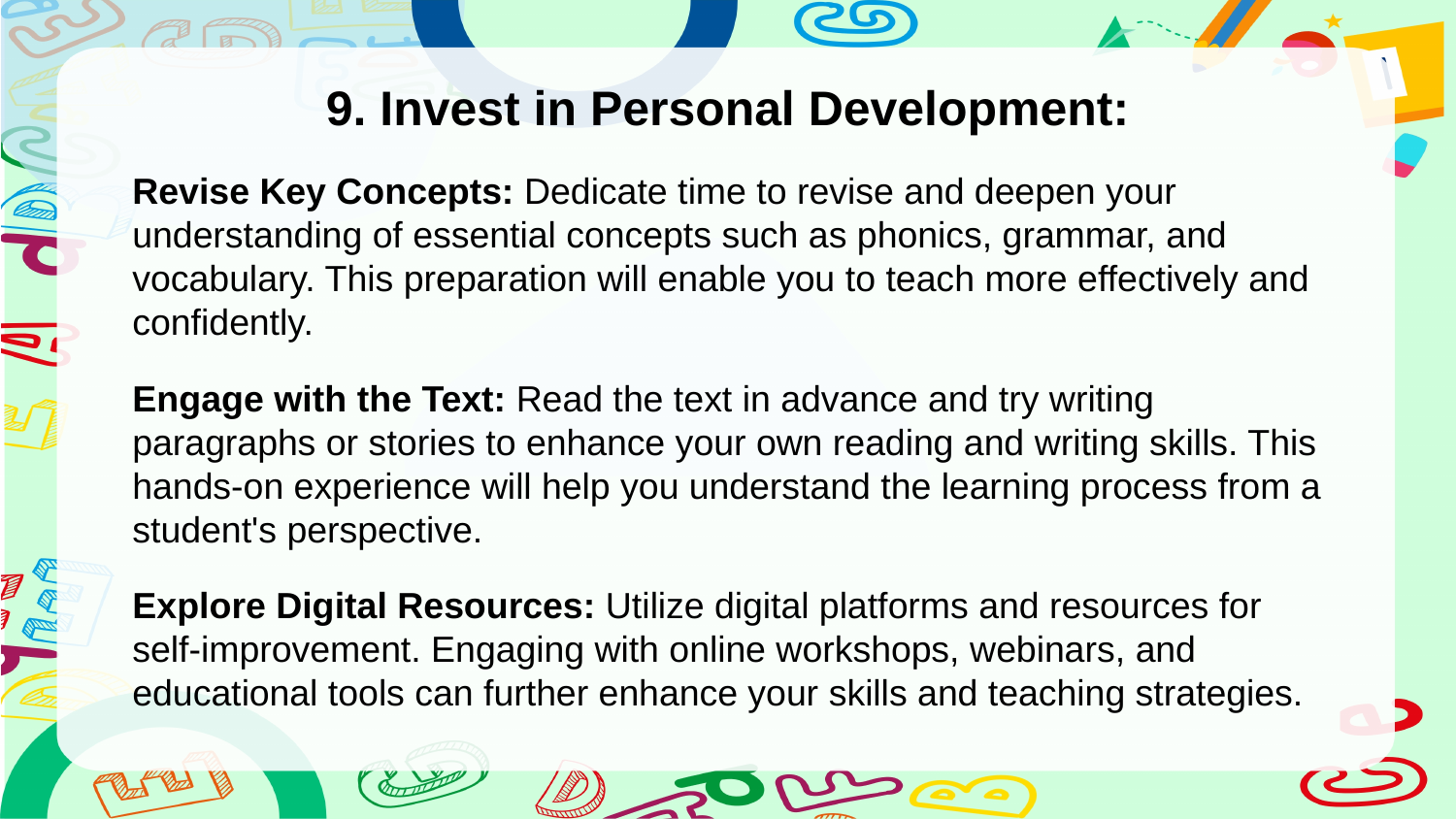

9. Invest in Personal Development:
Revise Key Concepts: Dedicate time to revise and deepen your understanding of essential concepts such as phonics, grammar, and vocabulary. This preparation will enable you to teach more effectively and confidently.
Engage with the Text: Read the text in advance and try writing paragraphs or stories to enhance your own reading and writing skills. This hands-on experience will help you understand the learning process from a student's perspective.
Explore Digital Resources: Utilize digital platforms and resources for self-improvement. Engaging with online workshops, webinars, and educational tools can further enhance your skills and teaching strategies.